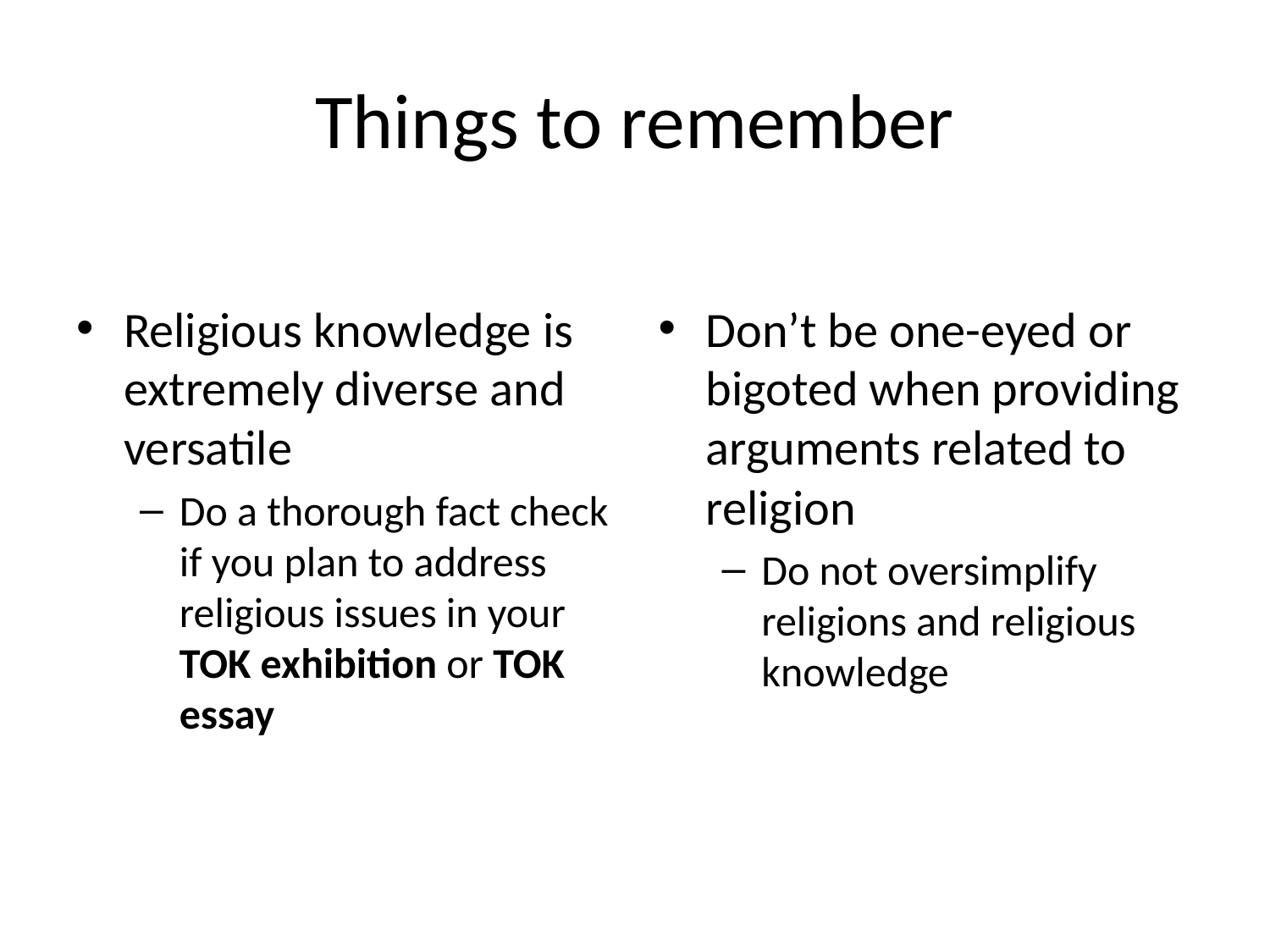

# Things to remember

Religious knowledge is extremely diverse and versatile
Do a thorough fact check if you plan to address religious issues in your TOK exhibition or TOK essay

Don’t be one-eyed or bigoted when providing arguments related to religion
Do not oversimplify religions and religious knowledge